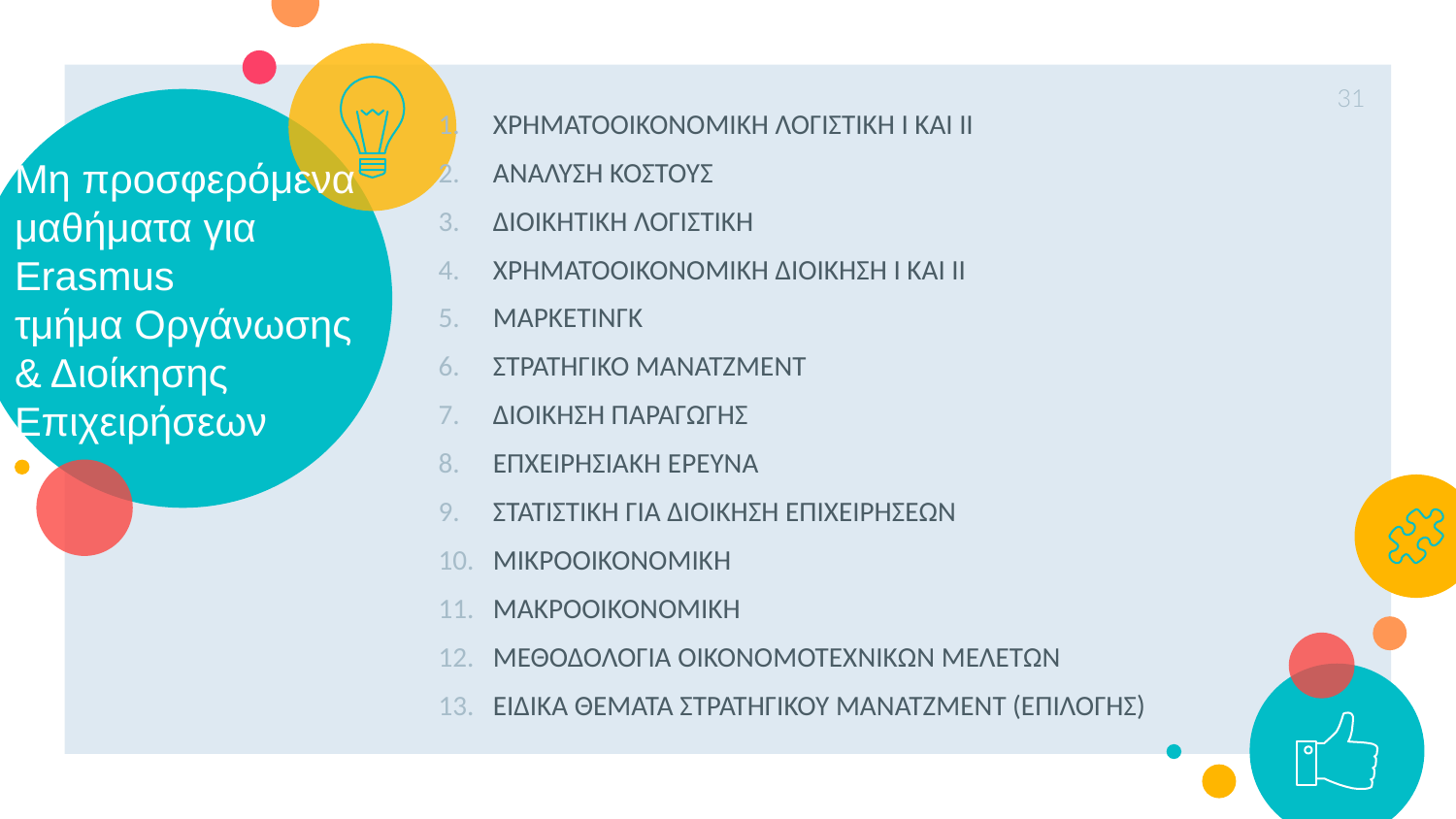

31
ΧΡΗΜΑΤΟΟΙΚΟΝΟΜΙΚΗ ΛΟΓΙΣΤΙΚΗ Ι ΚΑΙ ΙΙ
ΑΝΑΛΥΣΗ ΚΟΣΤΟΥΣ
ΔΙΟΙΚΗΤΙΚΗ ΛΟΓΙΣΤΙΚΗ
ΧΡΗΜΑΤΟΟΙΚΟΝΟΜΙΚΗ ΔΙΟΙΚΗΣΗ Ι ΚΑΙ ΙΙ
ΜΑΡΚΕΤΙΝΓΚ
ΣΤΡΑΤΗΓΙΚΟ ΜΑΝΑΤΖΜΕΝΤ
ΔΙΟΙΚΗΣΗ ΠΑΡΑΓΩΓΗΣ
ΕΠΧΕΙΡΗΣΙΑΚΗ ΕΡΕΥΝΑ
ΣΤΑΤΙΣΤΙΚΗ ΓΙΑ ΔΙΟΙΚΗΣΗ ΕΠΙΧΕΙΡΗΣΕΩΝ
ΜΙΚΡΟΟΙΚΟΝΟΜΙΚΗ
ΜΑΚΡΟΟΙΚΟΝΟΜΙΚΗ
ΜΕΘΟΔΟΛΟΓΙΑ ΟΙΚΟΝΟΜΟΤΕΧΝΙΚΩΝ ΜΕΛΕΤΩΝ
ΕΙΔΙΚΑ ΘΕΜΑΤΑ ΣΤΡΑΤΗΓΙΚΟΥ ΜΑΝΑΤΖΜΕΝΤ (ΕΠΙΛΟΓΗΣ)

# Μη προσφερόμενα μαθήματα για Erasmus τμήμα Οργάνωσης & Διοίκησης Επιχειρήσεων